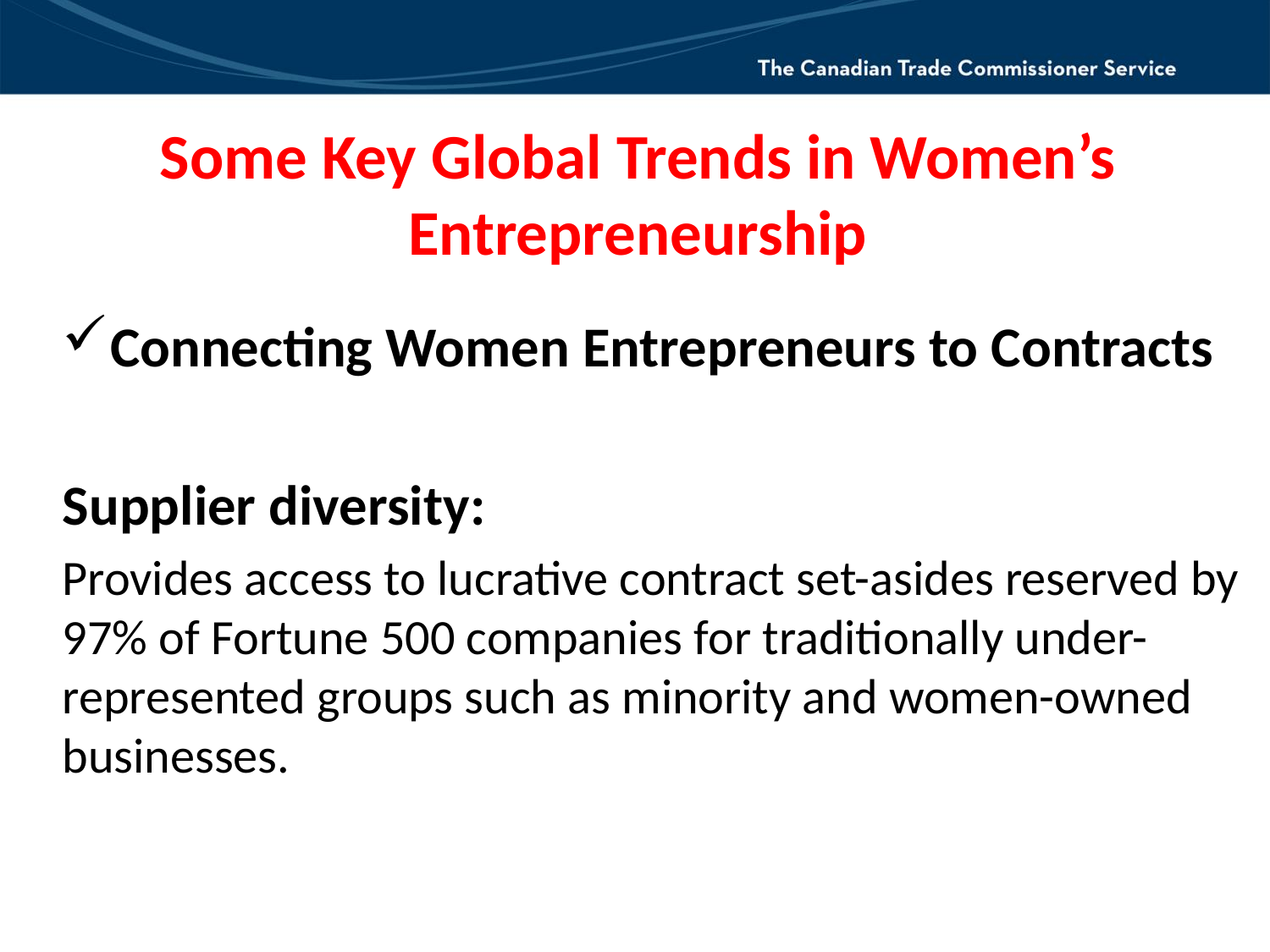

# Some Key Global Trends in Women’s Entrepreneurship
Connecting Women Entrepreneurs to Contracts

Supplier diversity:
Provides access to lucrative contract set-asides reserved by 97% of Fortune 500 companies for traditionally under-represented groups such as minority and women-owned businesses.